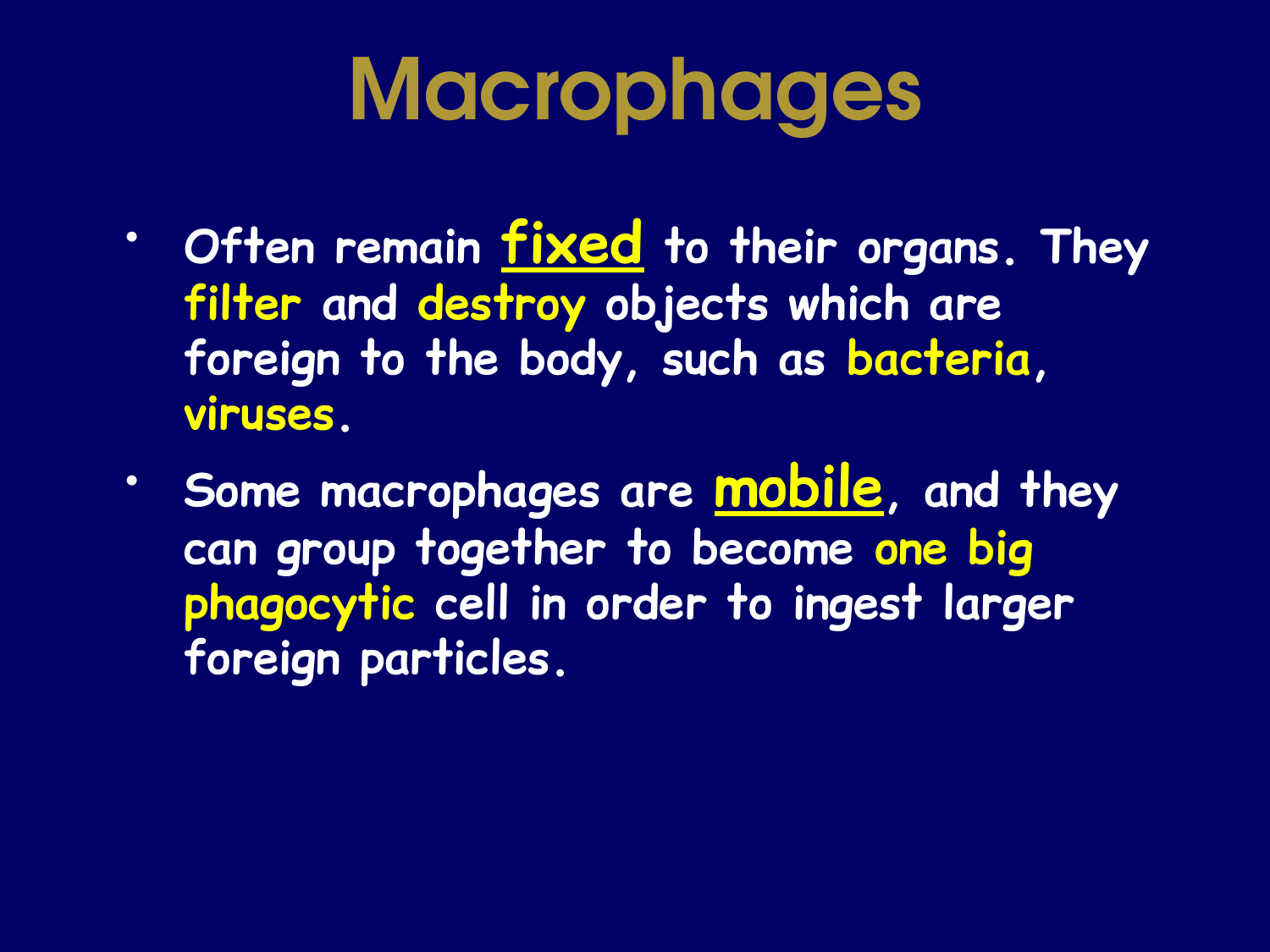

# Macrophages
Often remain fixed to their organs. They filter and destroy objects which are foreign to the body, such as bacteria, viruses.
Some macrophages are mobile, and they can group together to become one big phagocytic cell in order to ingest larger foreign particles.